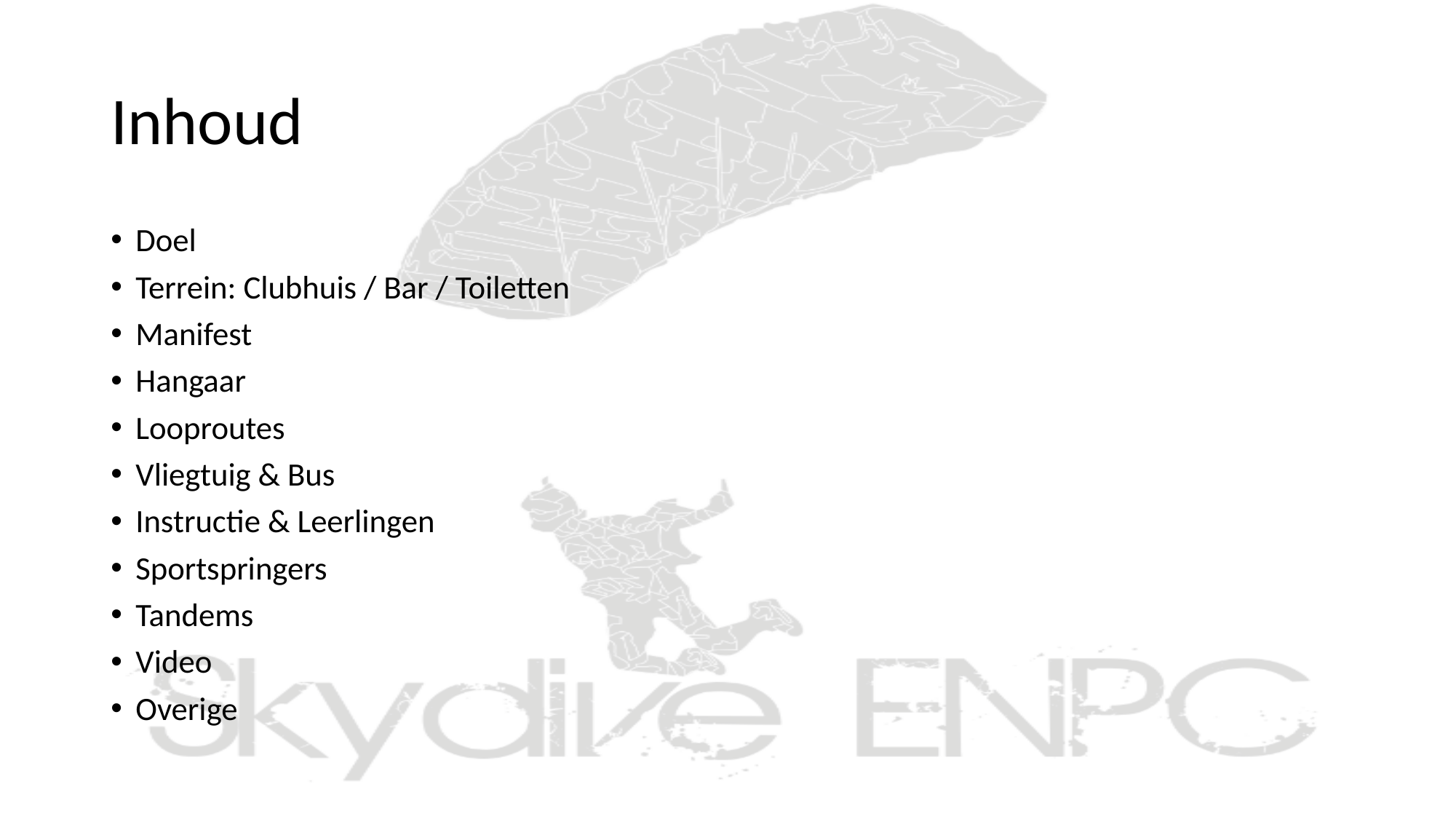

# Inhoud
Doel
Terrein: Clubhuis / Bar / Toiletten
Manifest
Hangaar
Looproutes
Vliegtuig & Bus
Instructie & Leerlingen
Sportspringers
Tandems
Video
Overige